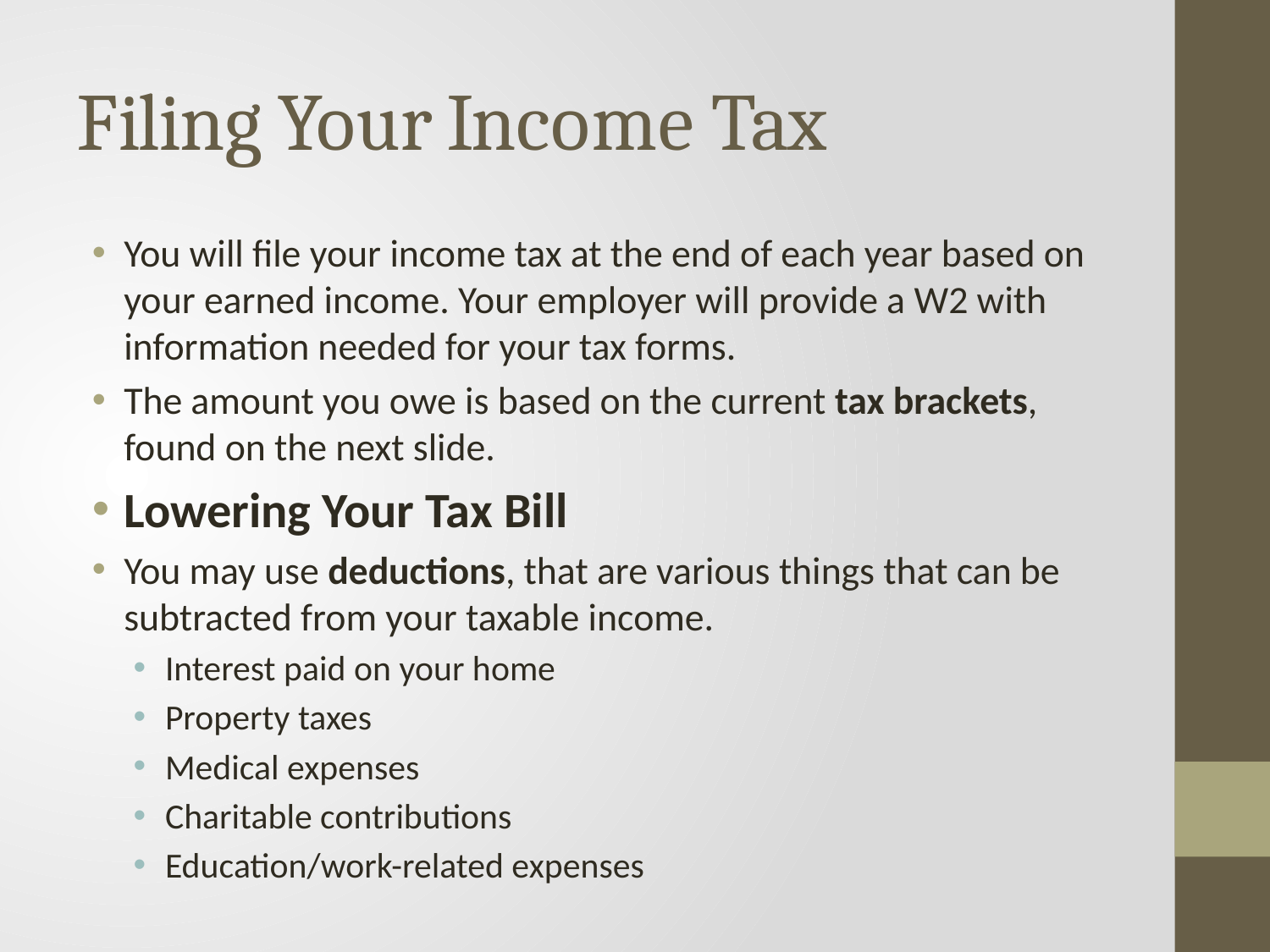

# Filing Your Income Tax
You will file your income tax at the end of each year based on your earned income. Your employer will provide a W2 with information needed for your tax forms.
The amount you owe is based on the current tax brackets, found on the next slide.
Lowering Your Tax Bill
You may use deductions, that are various things that can be subtracted from your taxable income.
Interest paid on your home
Property taxes
Medical expenses
Charitable contributions
Education/work-related expenses